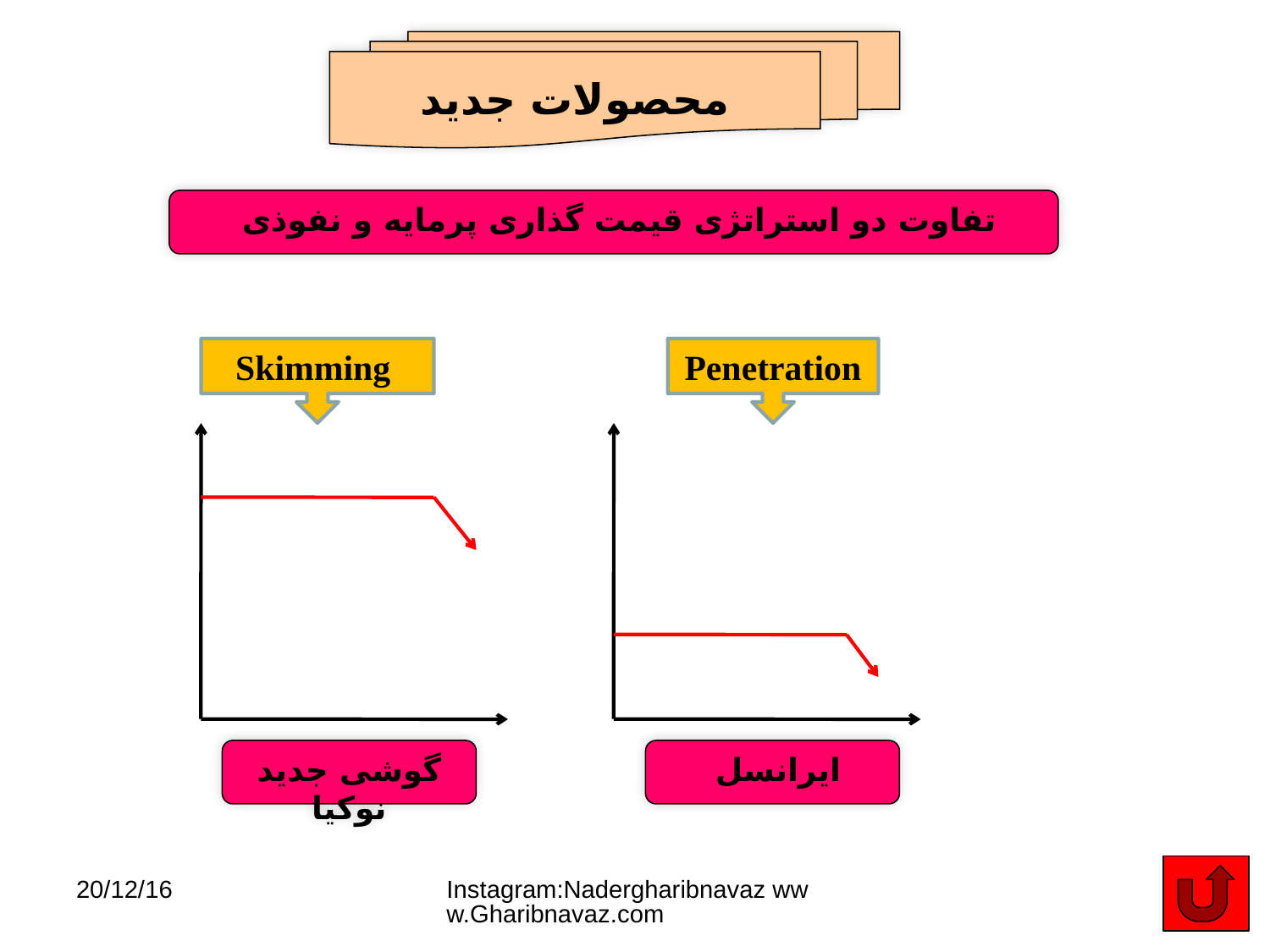

محصولات جدید
تفاوت دو استراتژی قیمت گذاری پرمایه و نفوذی

Skimming
Penetration
گوشی جدید نوکیا

ایرانسل

20/12/16
Instagram:Nadergharibnavaz www.Gharibnavaz.com
12